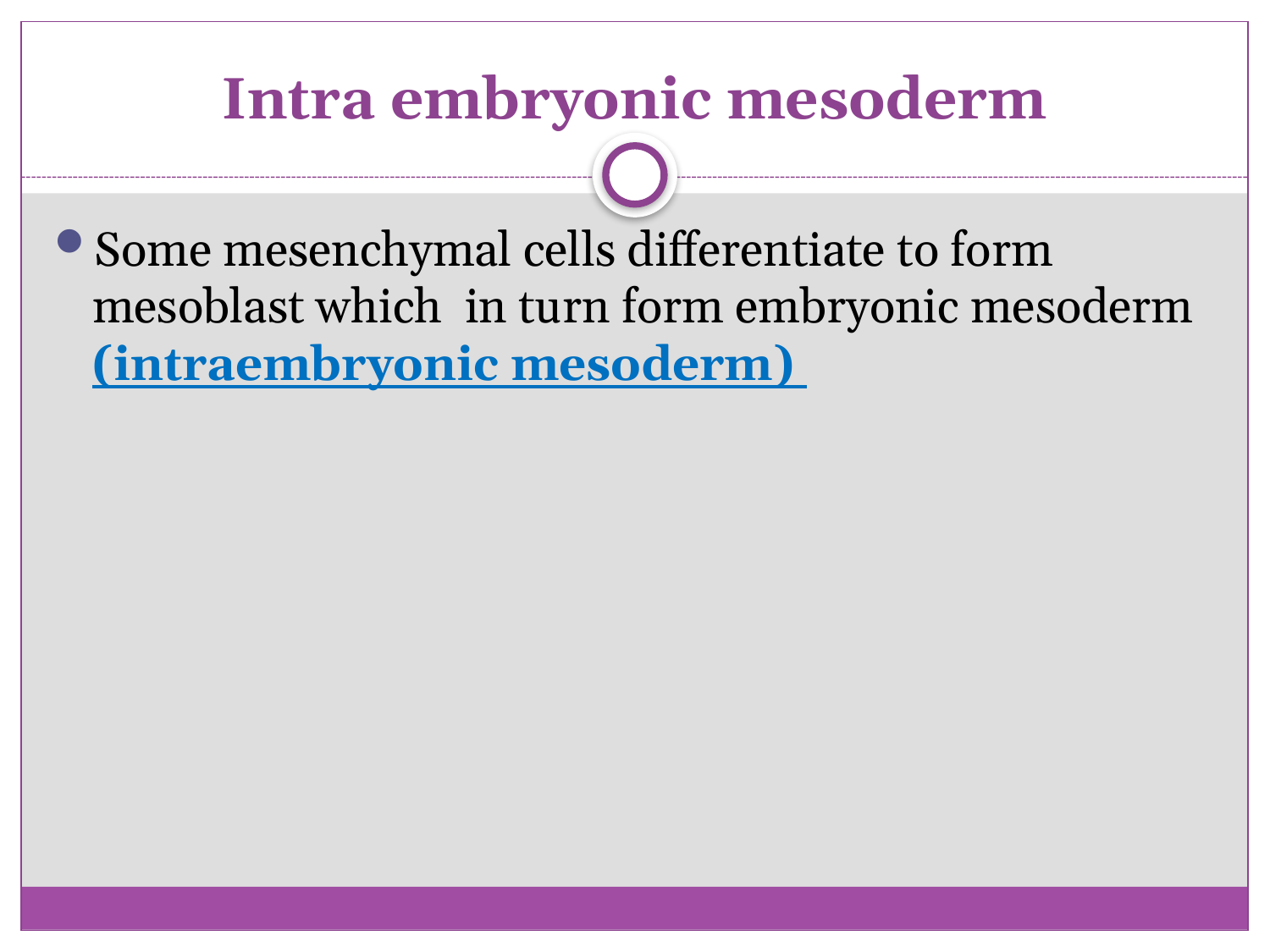

# Intra embryonic mesoderm
Some mesenchymal cells differentiate to form mesoblast which  in turn form embryonic mesoderm (intraembryonic mesoderm)